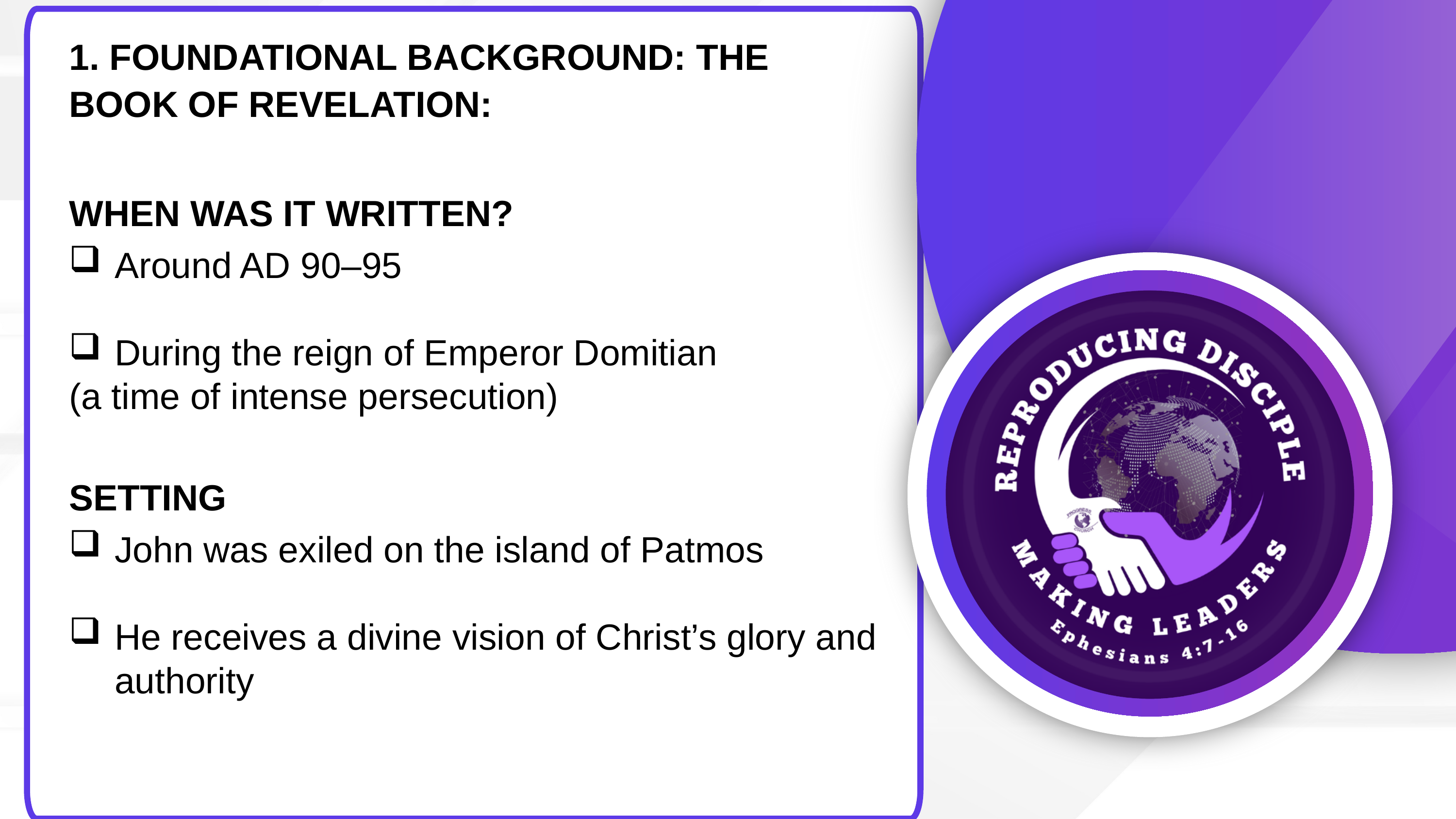

1. FOUNDATIONAL BACKGROUND: THE BOOK OF REVELATION:

WHEN WAS IT WRITTEN?
Around AD 90–95

During the reign of Emperor Domitian
(a time of intense persecution)

SETTING
John was exiled on the island of Patmos

He receives a divine vision of Christ’s glory and authority